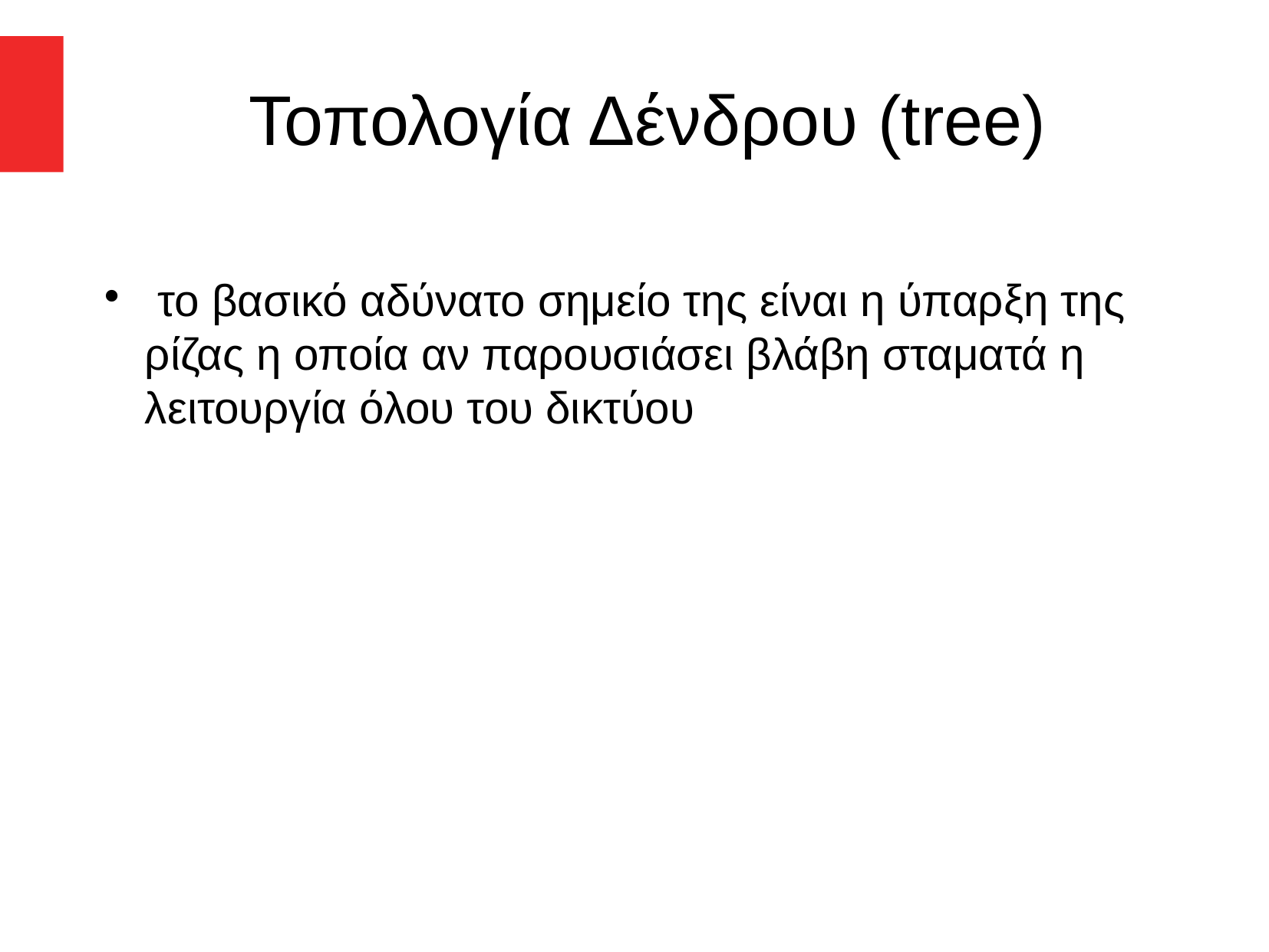

Τοπολογία Δένδρου (tree)
 το βασικό αδύνατο σημείο της είναι η ύπαρξη της ρίζας η οποία αν παρουσιάσει βλάβη σταματά η λειτουργία όλου του δικτύου